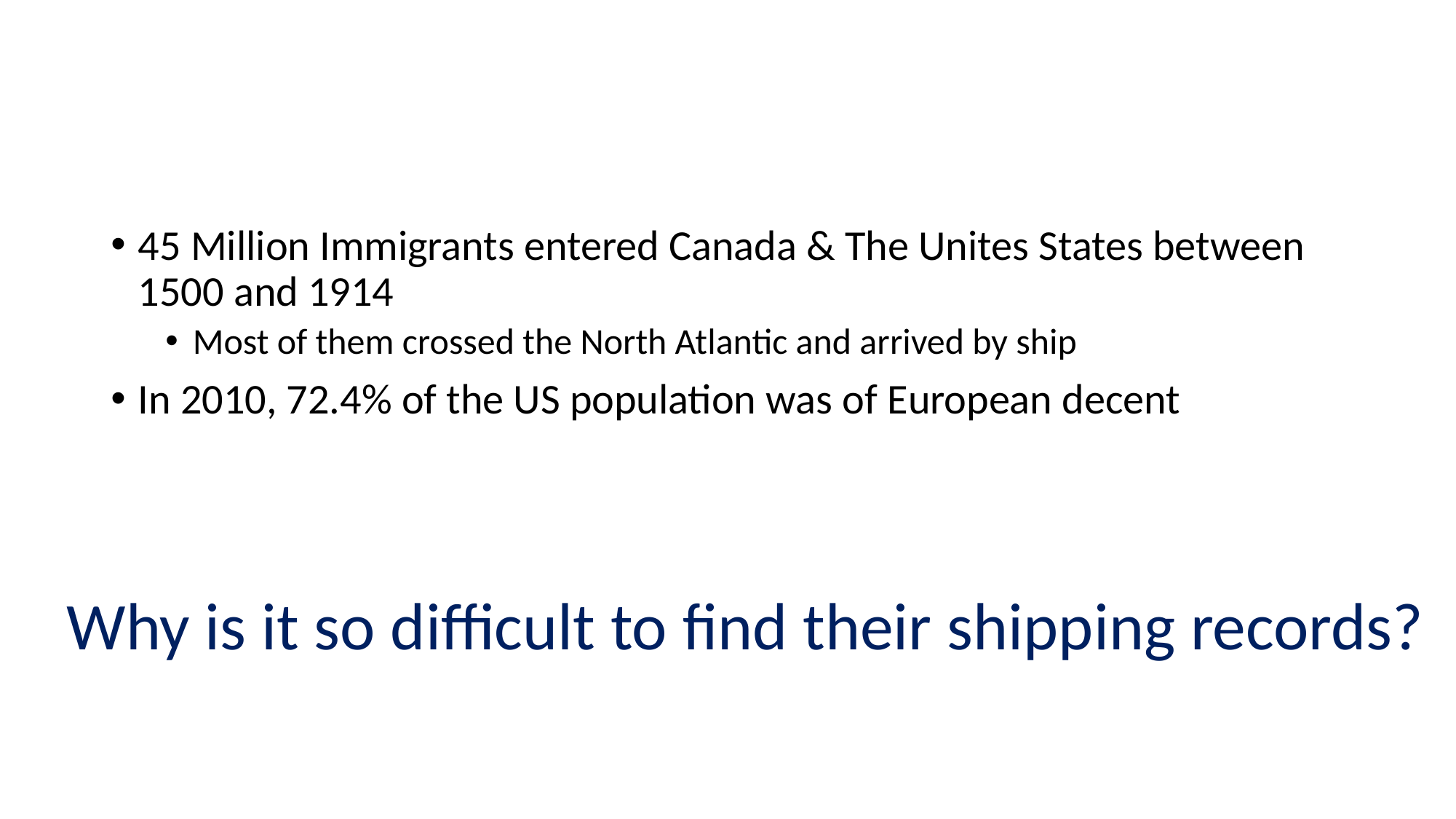

45 Million Immigrants entered Canada & The Unites States between 1500 and 1914
Most of them crossed the North Atlantic and arrived by ship
In 2010, 72.4% of the US population was of European decent

# Why is it so difficult to find their shipping records?